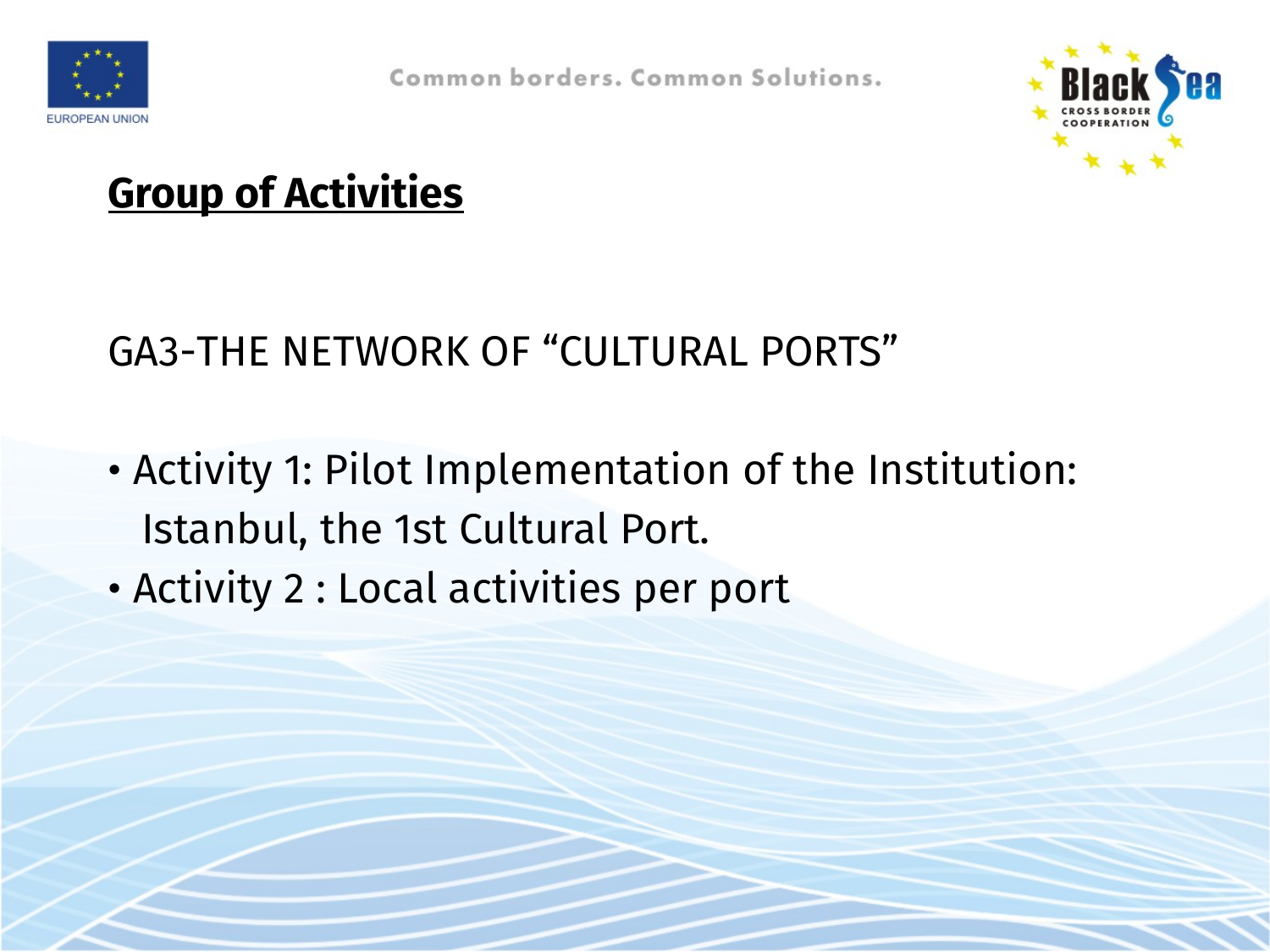

# Group of Activities
GA3-THE NETWORK OF “CULTURAL PORTS”

• Activity 1: Pilot Implementation of the Institution:
   Istanbul, the 1st Cultural Port.
• Activity 2 : Local activities per port